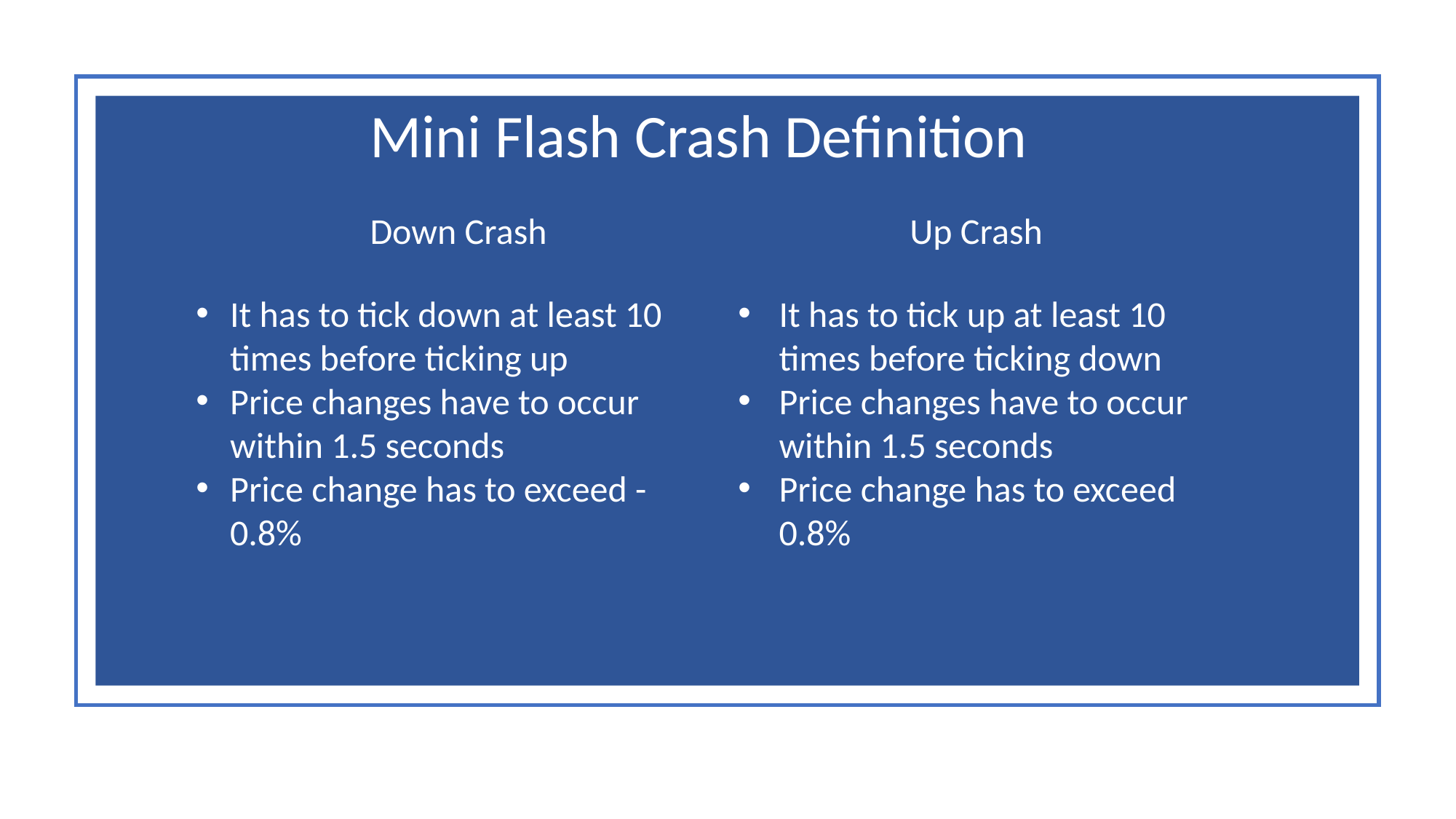

Mini Flash Crash Definition

Down Crash
Up Crash
It has to tick down at least 10 times before ticking up
Price changes have to occur within 1.5 seconds
Price change has to exceed -0.8%
It has to tick up at least 10 times before ticking down
Price changes have to occur within 1.5 seconds
Price change has to exceed 0.8%